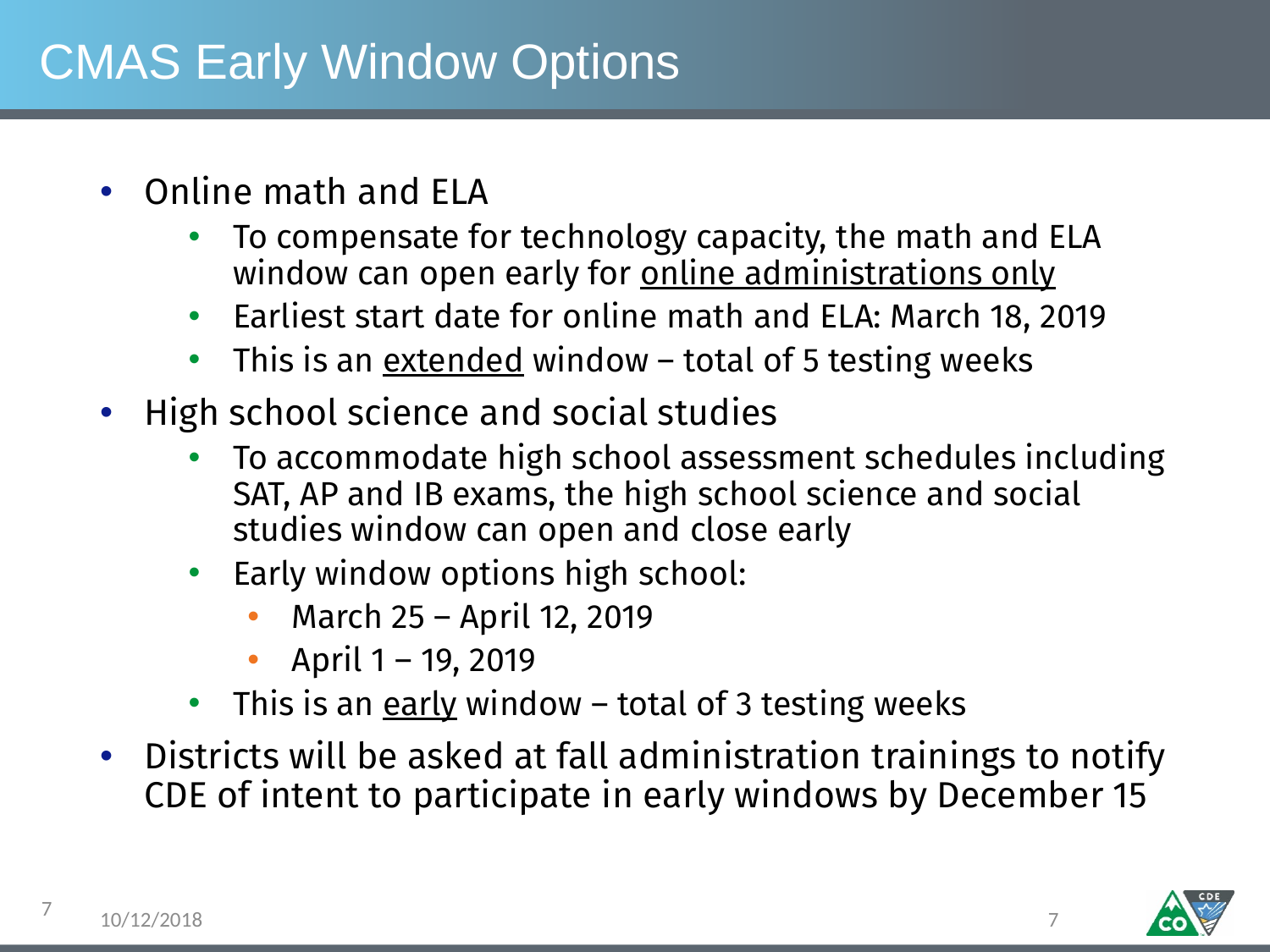

# CMAS Early Window Options
Online math and ELA
To compensate for technology capacity, the math and ELA window can open early for online administrations only
Earliest start date for online math and ELA: March 18, 2019
This is an extended window – total of 5 testing weeks
High school science and social studies
To accommodate high school assessment schedules including SAT, AP and IB exams, the high school science and social studies window can open and close early
Early window options high school:
March 25 – April 12, 2019
April 1 – 19, 2019
This is an early window – total of 3 testing weeks
Districts will be asked at fall administration trainings to notify CDE of intent to participate in early windows by December 15
7